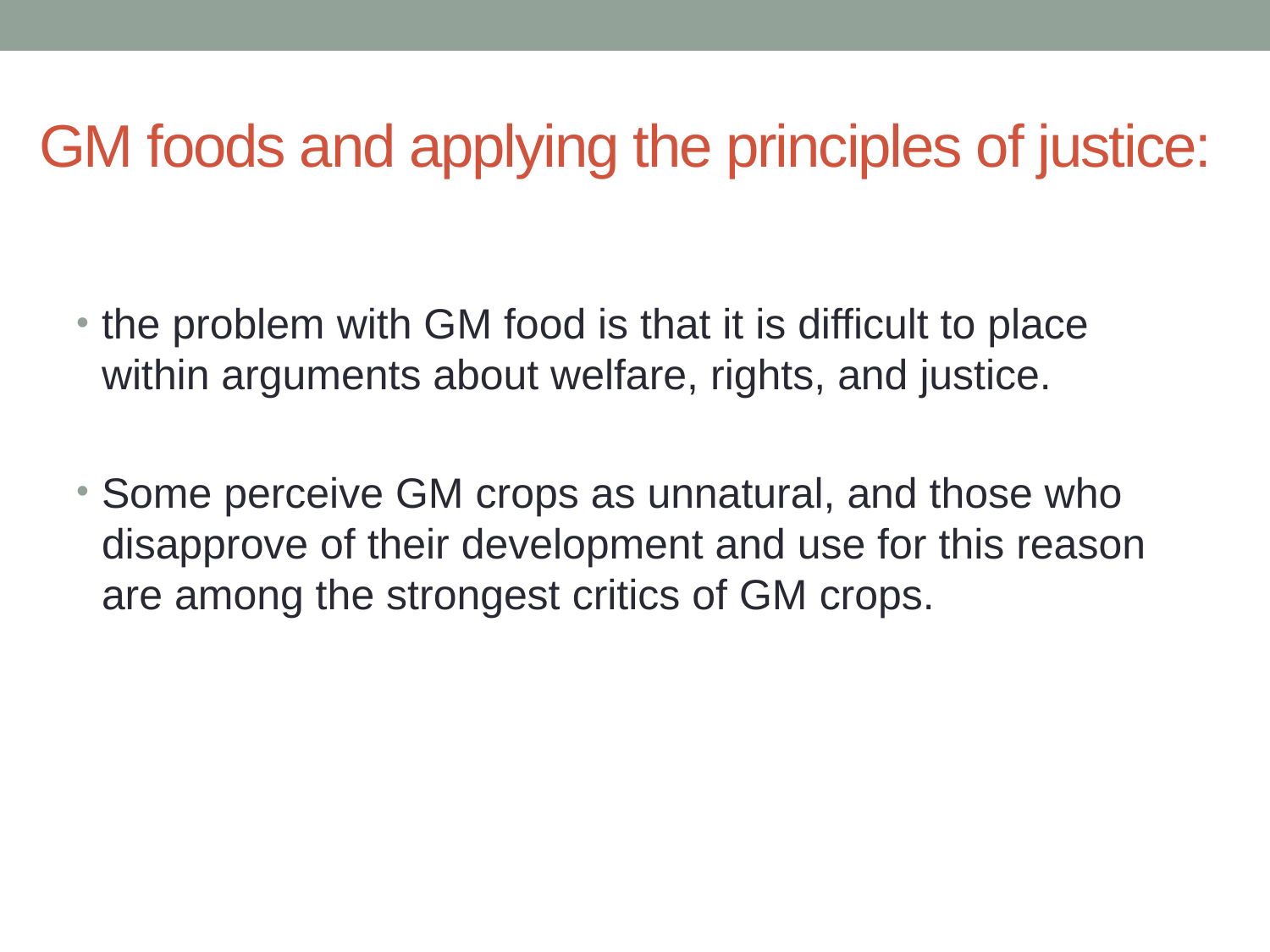

# GM foods and applying the principles of justice:
the problem with GM food is that it is difficult to place within arguments about welfare, rights, and justice.

Some perceive GM crops as unnatural, and those who disapprove of their development and use for this reason are among the strongest critics of GM crops.